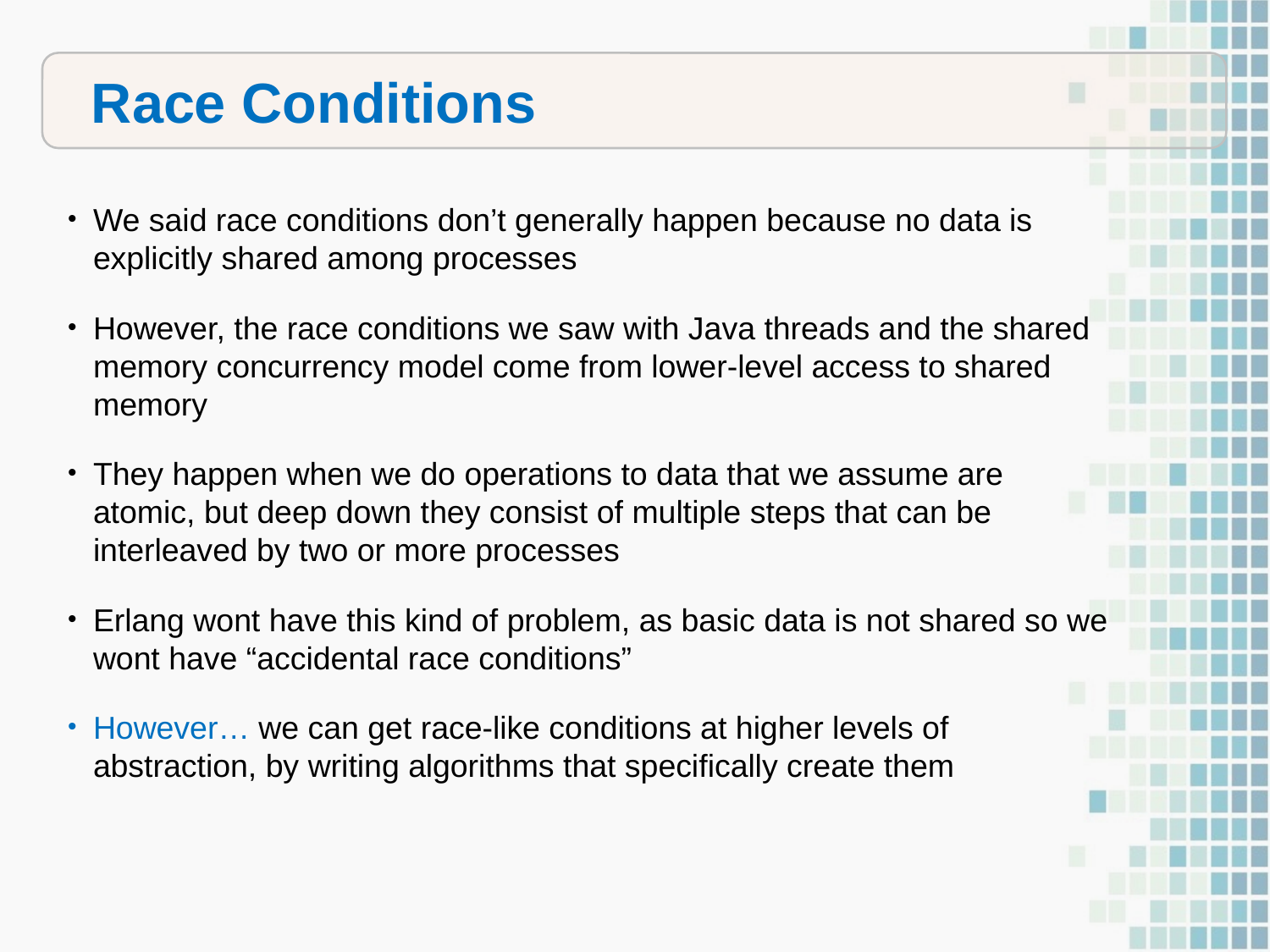

Race Conditions
We said race conditions don’t generally happen because no data is explicitly shared among processes
However, the race conditions we saw with Java threads and the shared memory concurrency model come from lower-level access to shared memory
They happen when we do operations to data that we assume are atomic, but deep down they consist of multiple steps that can be interleaved by two or more processes
Erlang wont have this kind of problem, as basic data is not shared so we wont have “accidental race conditions”
However… we can get race-like conditions at higher levels of abstraction, by writing algorithms that specifically create them